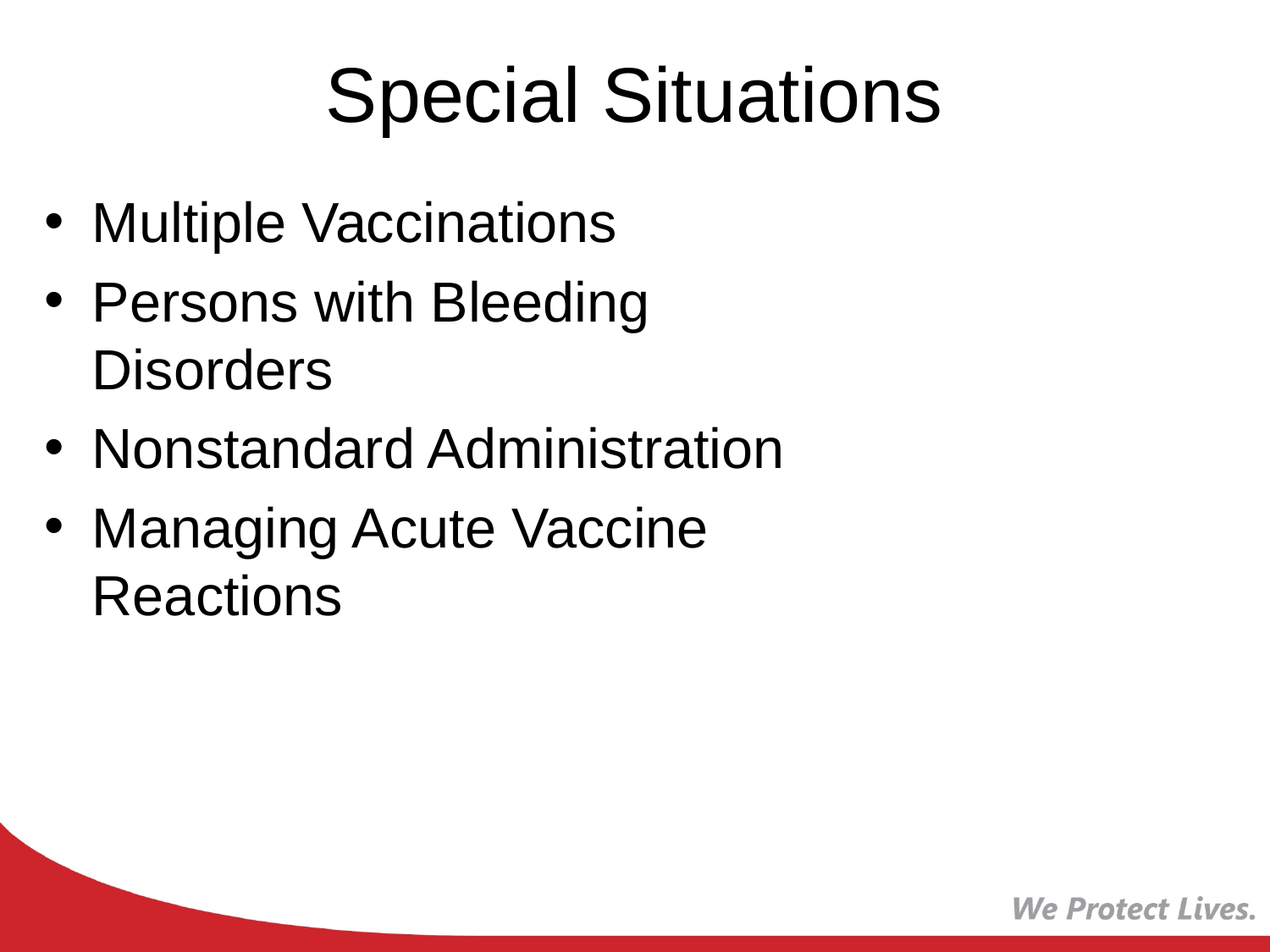

# Special Situations
Multiple Vaccinations
Persons with Bleeding Disorders
Nonstandard Administration
Managing Acute Vaccine Reactions